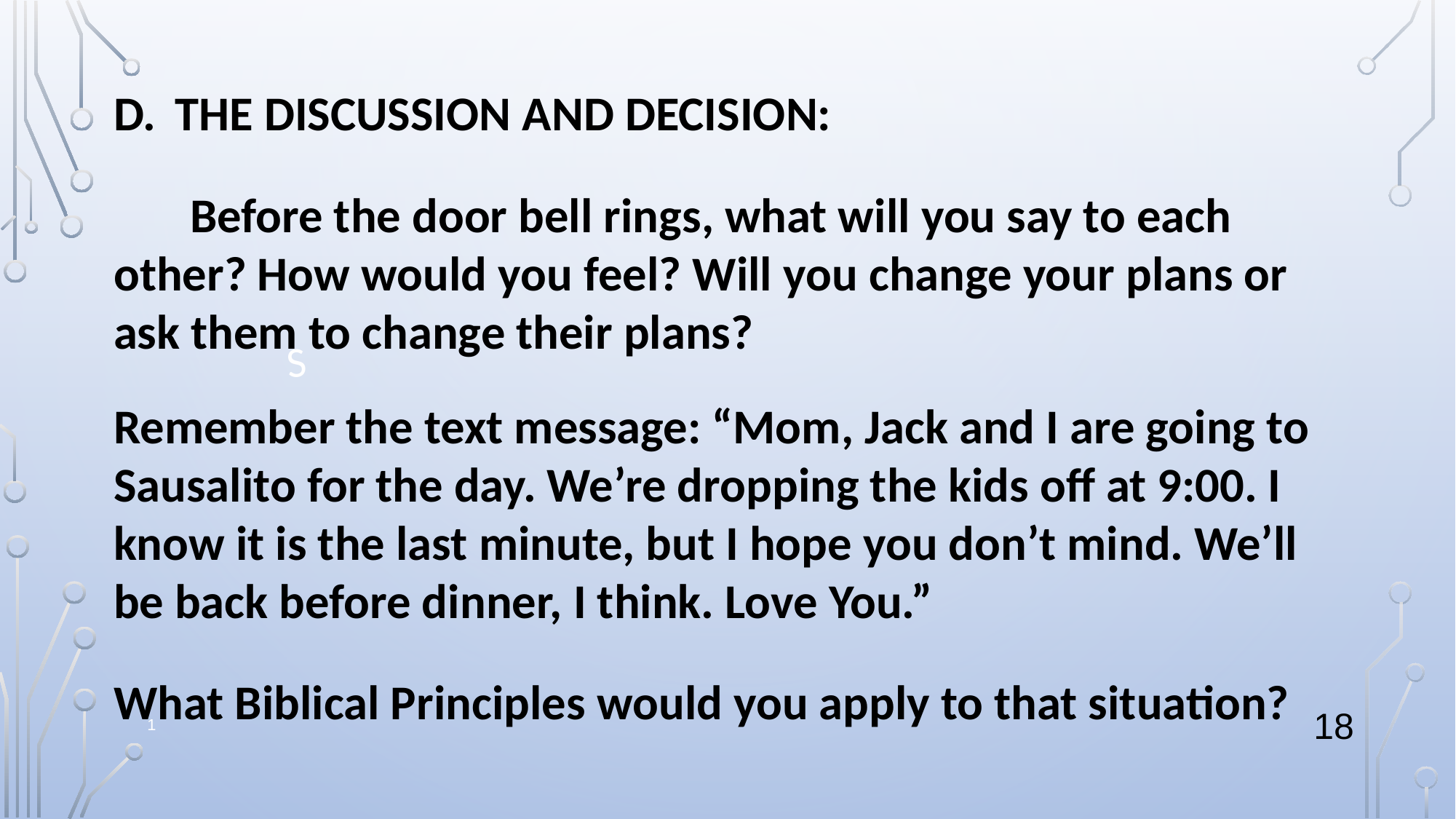

THE DISCUSSION AND DECISION:

       Before the door bell rings, what will you say to each
other? How would you feel? Will you change your plans or ask them to change their plans?

Remember the text message: “Mom, Jack and I are going to Sausalito for the day. We’re dropping the kids off at 9:00. I know it is the last minute, but I hope you don’t mind. We’ll   be back before dinner, I think. Love You.”

What Biblical Principles would you apply to that situation?
S
1
18